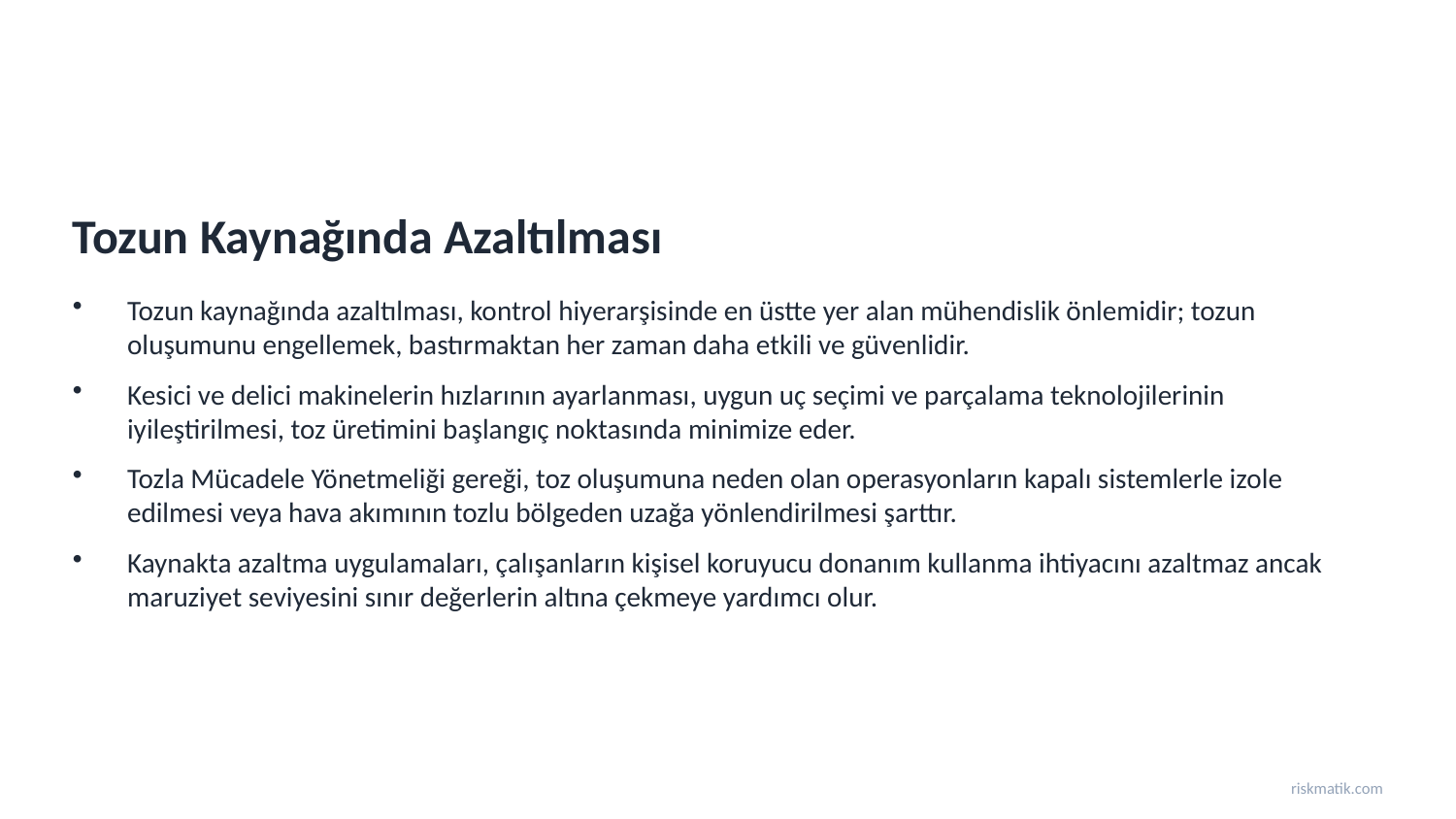

Tozun Kaynağında Azaltılması
Tozun kaynağında azaltılması, kontrol hiyerarşisinde en üstte yer alan mühendislik önlemidir; tozun oluşumunu engellemek, bastırmaktan her zaman daha etkili ve güvenlidir.
Kesici ve delici makinelerin hızlarının ayarlanması, uygun uç seçimi ve parçalama teknolojilerinin iyileştirilmesi, toz üretimini başlangıç noktasında minimize eder.
Tozla Mücadele Yönetmeliği gereği, toz oluşumuna neden olan operasyonların kapalı sistemlerle izole edilmesi veya hava akımının tozlu bölgeden uzağa yönlendirilmesi şarttır.
Kaynakta azaltma uygulamaları, çalışanların kişisel koruyucu donanım kullanma ihtiyacını azaltmaz ancak maruziyet seviyesini sınır değerlerin altına çekmeye yardımcı olur.
riskmatik.com